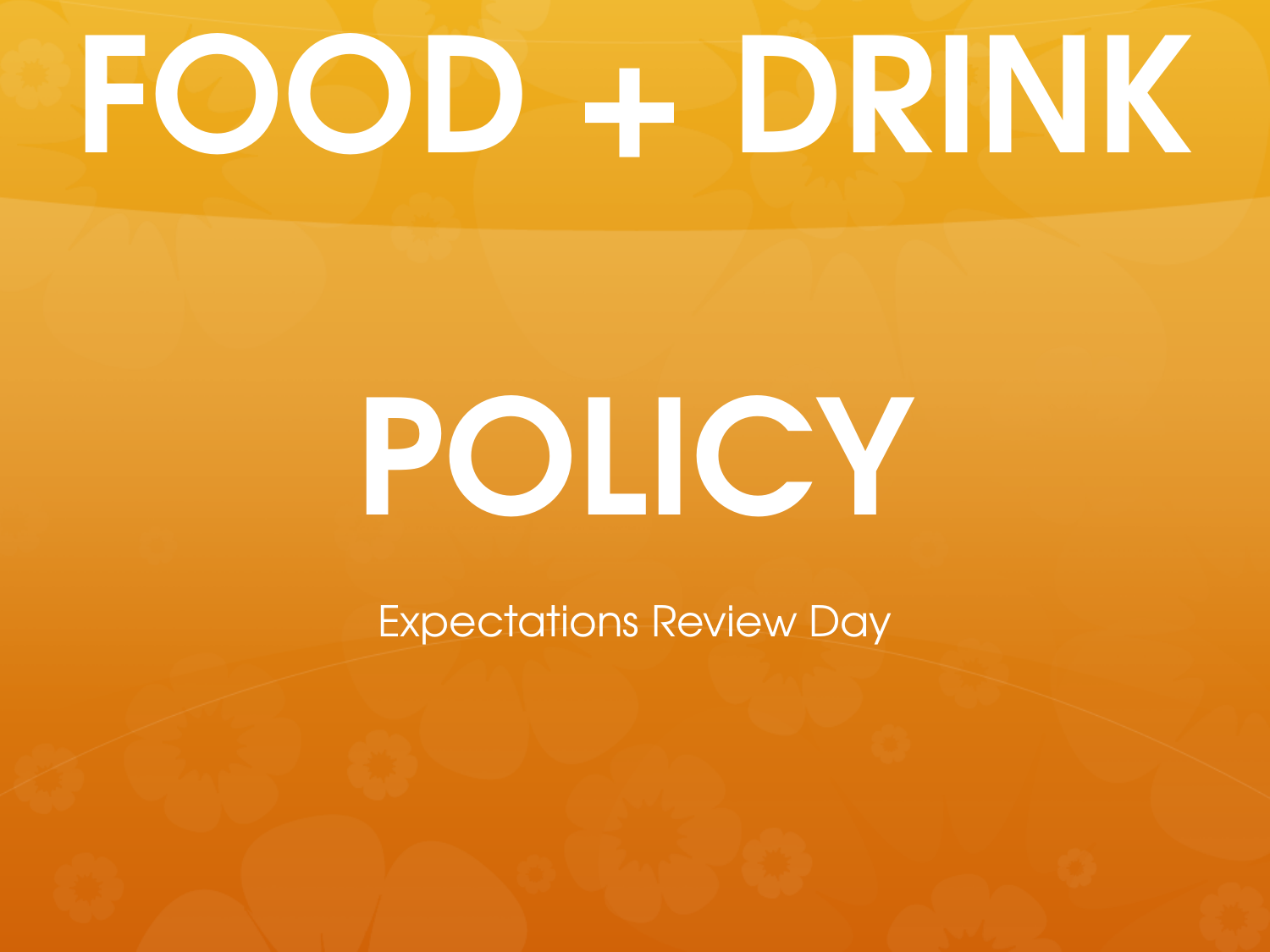

# FOOD + DRINK POLICY

Expectations Review Day